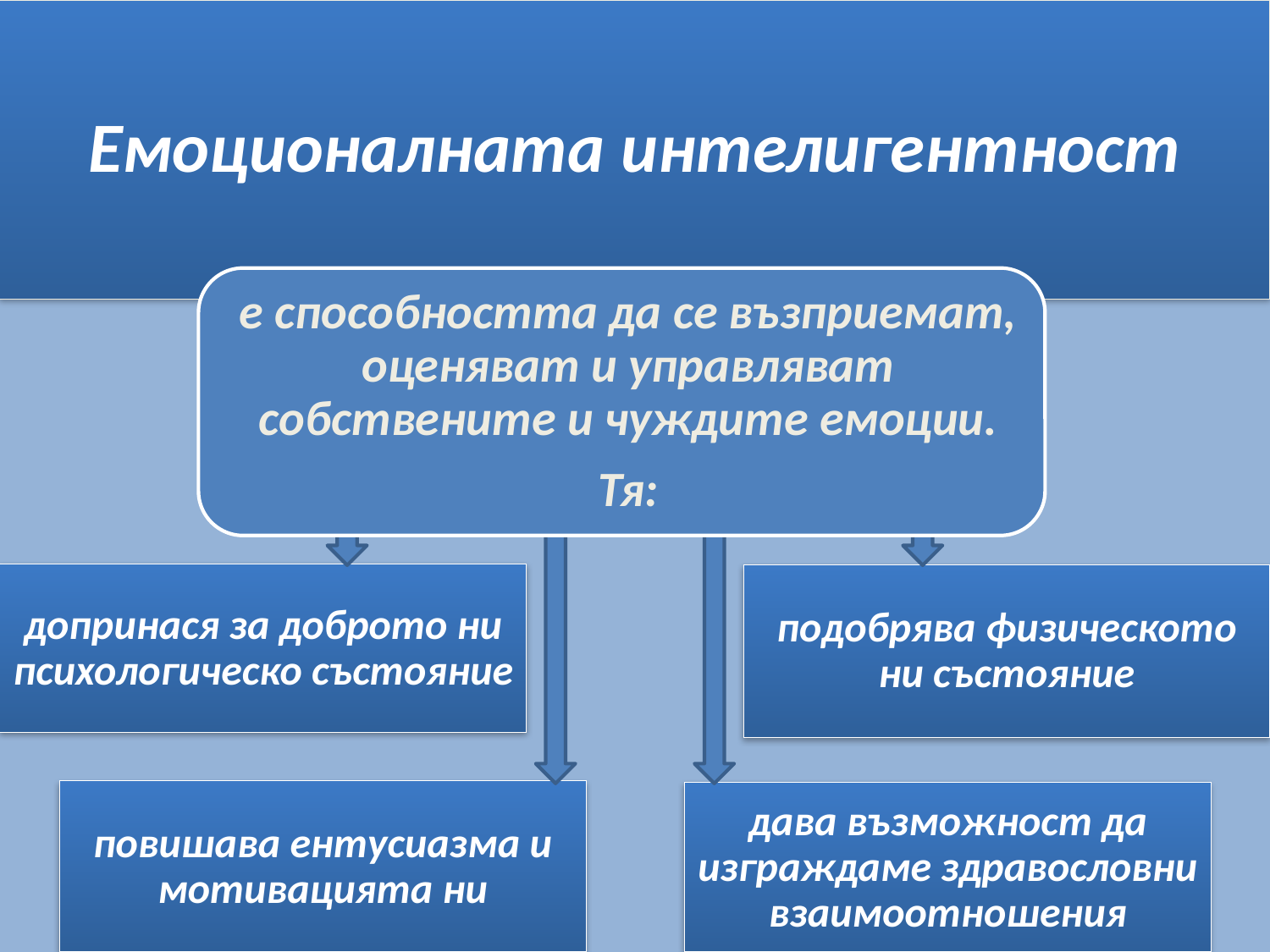

допринася за доброто ни психологическо състояние
подобрява физическото ни състояние
повишава ентусиазма и мотивацията ни
дава възможност да изграждаме здравословни взаимоотношения
Емоционалната интелигентност
е способността да се възприемат, оценяват и управляват собствените и чуждите емоции.
Тя: